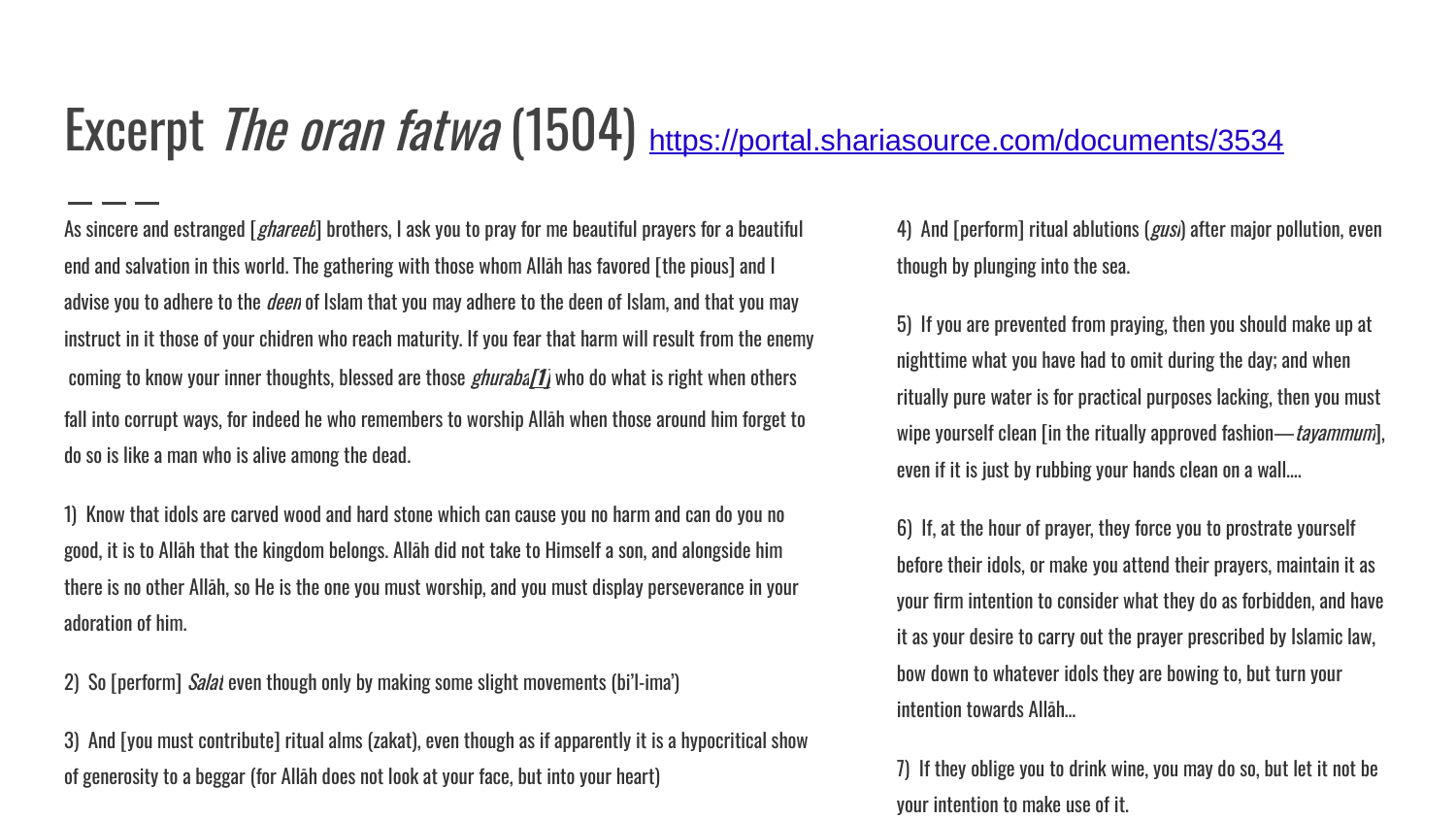

# Excerpt The oran fatwa (1504) https://portal.shariasource.com/documents/3534
As sincere and estranged [ghareeb] brothers, I ask you to pray for me beautiful prayers for a beautiful end and salvation in this world. The gathering with those whom Allāh has favored [the pious] and I advise you to adhere to the deen of Islam that you may adhere to the deen of Islam, and that you may instruct in it those of your chidren who reach maturity. If you fear that harm will result from the enemy  coming to know your inner thoughts, blessed are those ghuraba[1] who do what is right when others fall into corrupt ways, for indeed he who remembers to worship Allāh when those around him forget to do so is like a man who is alive among the dead.
1)  Know that idols are carved wood and hard stone which can cause you no harm and can do you no good, it is to Allāh that the kingdom belongs. Allāh did not take to Himself a son, and alongside him there is no other Allāh, so He is the one you must worship, and you must display perseverance in your adoration of him.
2)  So [perform] Salat even though only by making some slight movements (bi’l-ima’)
3)  And [you must contribute] ritual alms (zakat), even though as if apparently it is a hypocritical show of generosity to a beggar (for Allāh does not look at your face, but into your heart)

4)  And [perform] ritual ablutions (gusl) after major pollution, even though by plunging into the sea.
5)  If you are prevented from praying, then you should make up at nighttime what you have had to omit during the day; and when ritually pure water is for practical purposes lacking, then you must wipe yourself clean [in the ritually approved fashion—tayammum], even if it is just by rubbing your hands clean on a wall….
6)  If, at the hour of prayer, they force you to prostrate yourself before their idols, or make you attend their prayers, maintain it as your firm intention to consider what they do as forbidden, and have it as your desire to carry out the prayer prescribed by Islamic law, bow down to whatever idols they are bowing to, but turn your intention towards Allāh…
7)  If they oblige you to drink wine, you may do so, but let it not be your intention to make use of it.